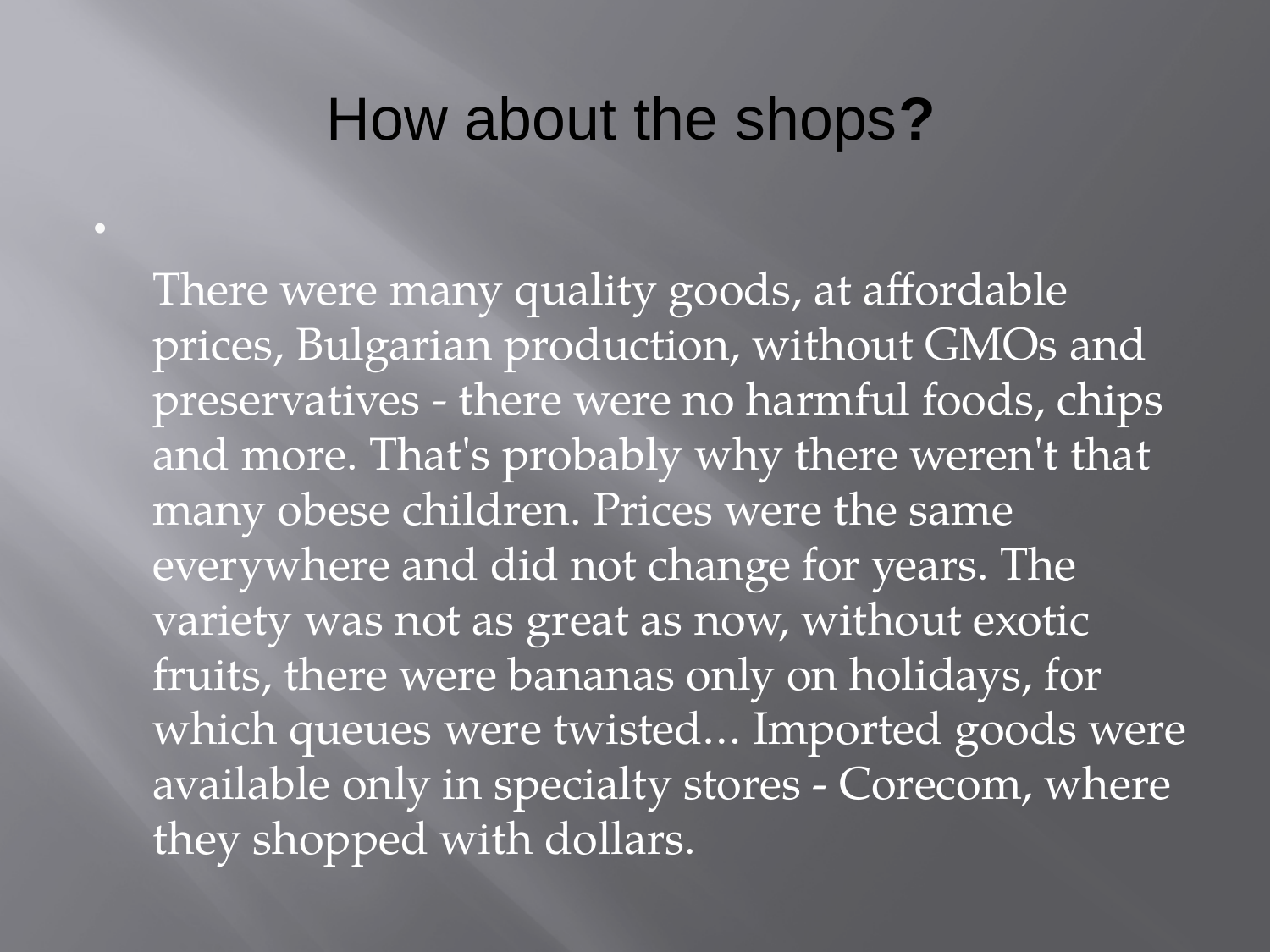

# How about the shops?
There were many quality goods, at affordable prices, Bulgarian production, without GMOs and preservatives - there were no harmful foods, chips and more. That's probably why there weren't that many obese children. Prices were the same everywhere and did not change for years. The variety was not as great as now, without exotic fruits, there were bananas only on holidays, for which queues were twisted… Imported goods were available only in specialty stores - Corecom, where they shopped with dollars.